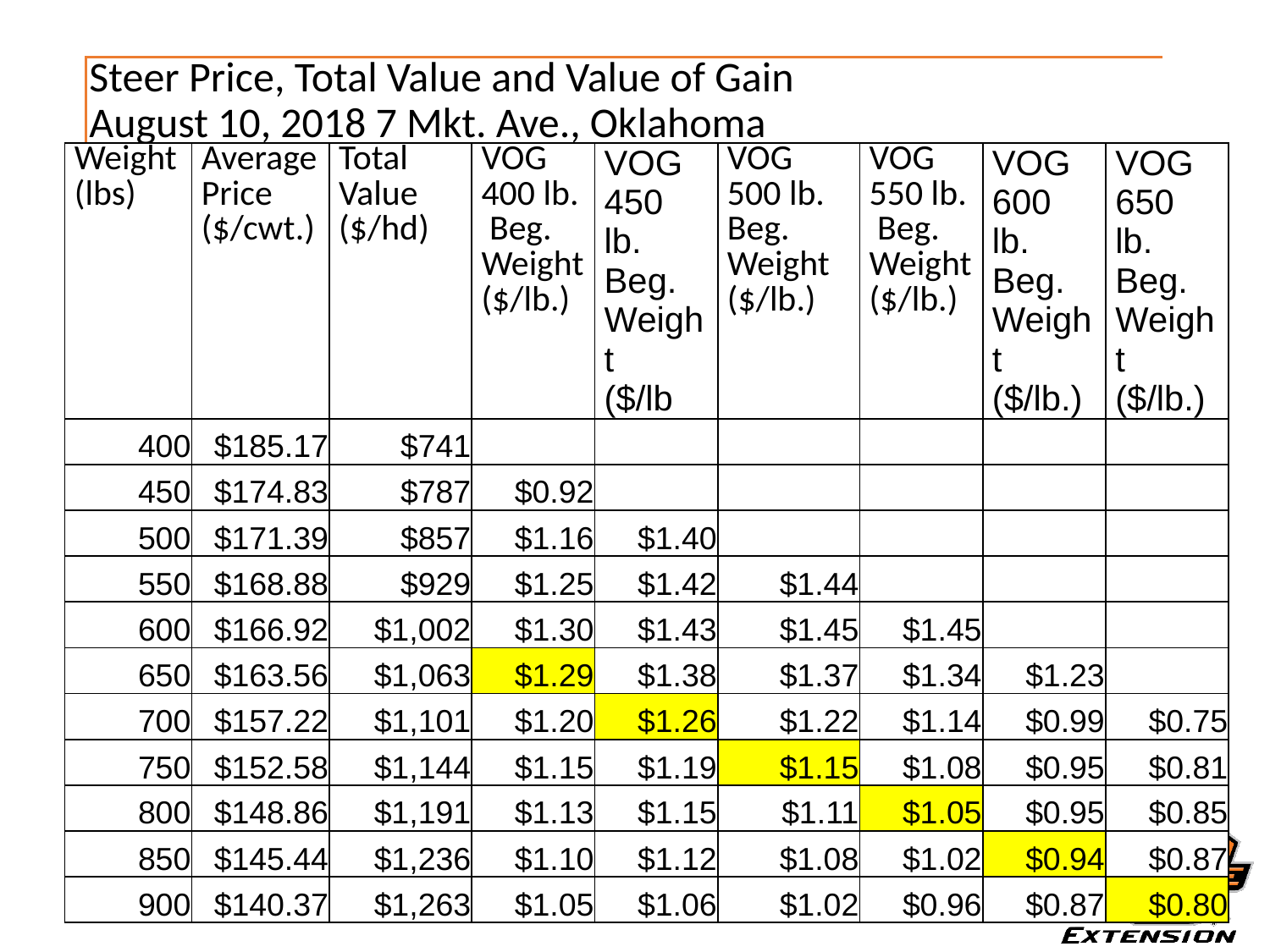

# Steer Price, Total Value and Value of Gain August 10, 2018 7 Mkt. Ave., Oklahoma
| Weight (lbs) | Average Price ($/cwt.) | Total Value ($/hd) | VOG 400 lb. Beg. Weight ($/lb.) | VOG 450 lb. Beg. Weight ($/lb | VOG 500 lb. Beg. Weight ($/lb.) | VOG 550 lb. Beg. Weight ($/lb.) | VOG 600 lb. Beg. Weight ($/lb.) | VOG 650 lb. Beg. Weight ($/lb.) |
| --- | --- | --- | --- | --- | --- | --- | --- | --- |
| 400 | $185.17 | $741 |  |  |  |  |  |  |
| 450 | $174.83 | $787 | $0.92 |  |  |  |  |  |
| 500 | $171.39 | $857 | $1.16 | $1.40 |  |  |  |  |
| 550 | $168.88 | $929 | $1.25 | $1.42 | $1.44 |  |  |  |
| 600 | $166.92 | $1,002 | $1.30 | $1.43 | $1.45 | $1.45 |  |  |
| 650 | $163.56 | $1,063 | $1.29 | $1.38 | $1.37 | $1.34 | $1.23 |  |
| 700 | $157.22 | $1,101 | $1.20 | $1.26 | $1.22 | $1.14 | $0.99 | $0.75 |
| 750 | $152.58 | $1,144 | $1.15 | $1.19 | $1.15 | $1.08 | $0.95 | $0.81 |
| 800 | $148.86 | $1,191 | $1.13 | $1.15 | $1.11 | $1.05 | $0.95 | $0.85 |
| 850 | $145.44 | $1,236 | $1.10 | $1.12 | $1.08 | $1.02 | $0.94 | $0.87 |
| 900 | $140.37 | $1,263 | $1.05 | $1.06 | $1.02 | $0.96 | $0.87 | $0.80 |